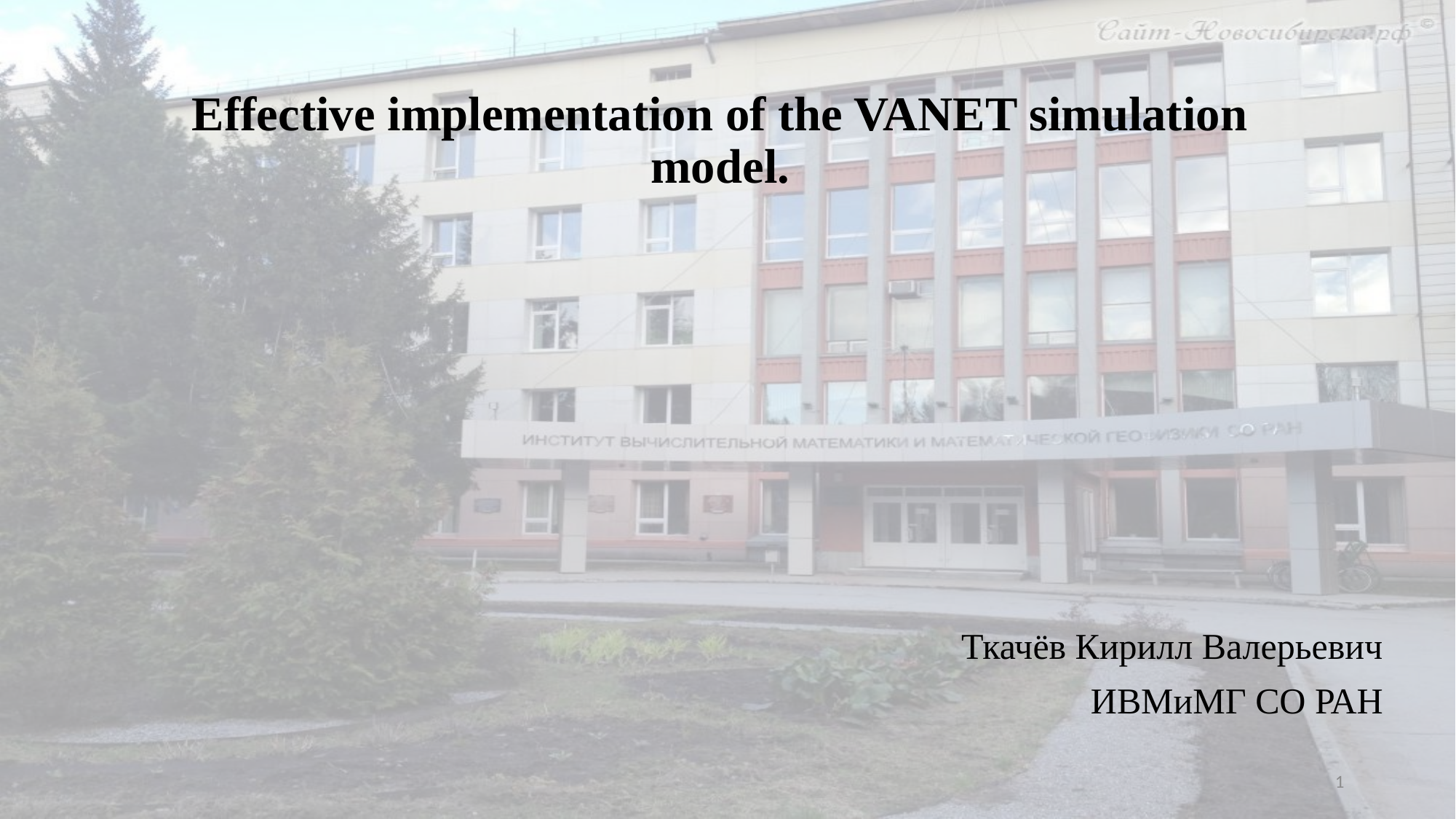

Effective implementation of the VANET simulation model.
Ткачёв Кирилл Валерьевич
ИВМиМГ СО РАН
1